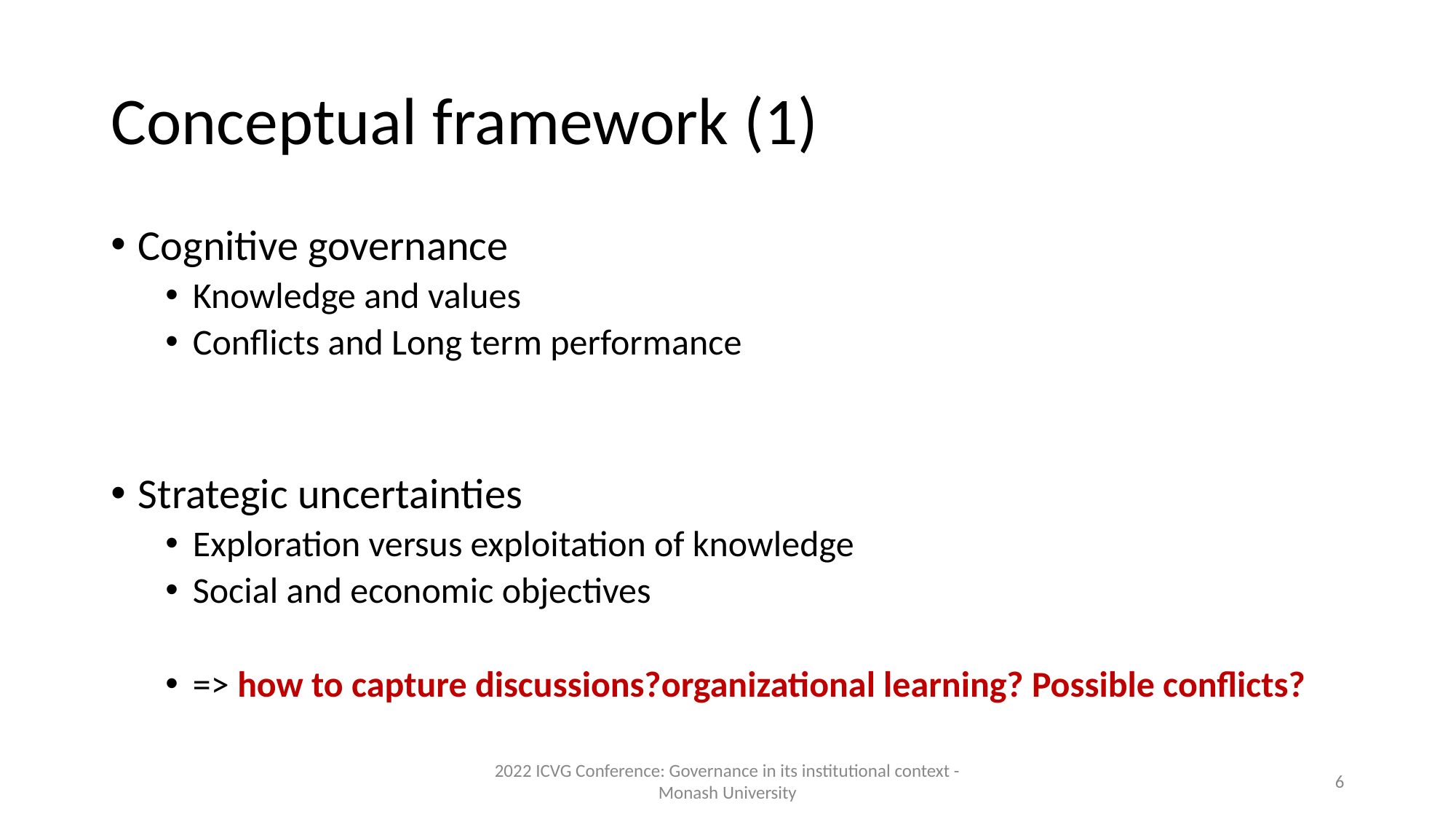

# Conceptual framework (1)
Cognitive governance
Knowledge and values
Conflicts and Long term performance

Strategic uncertainties
Exploration versus exploitation of knowledge
Social and economic objectives

=> how to capture discussions?organizational learning? Possible conflicts?
2022 ICVG Conference: Governance in its institutional context - Monash University
6